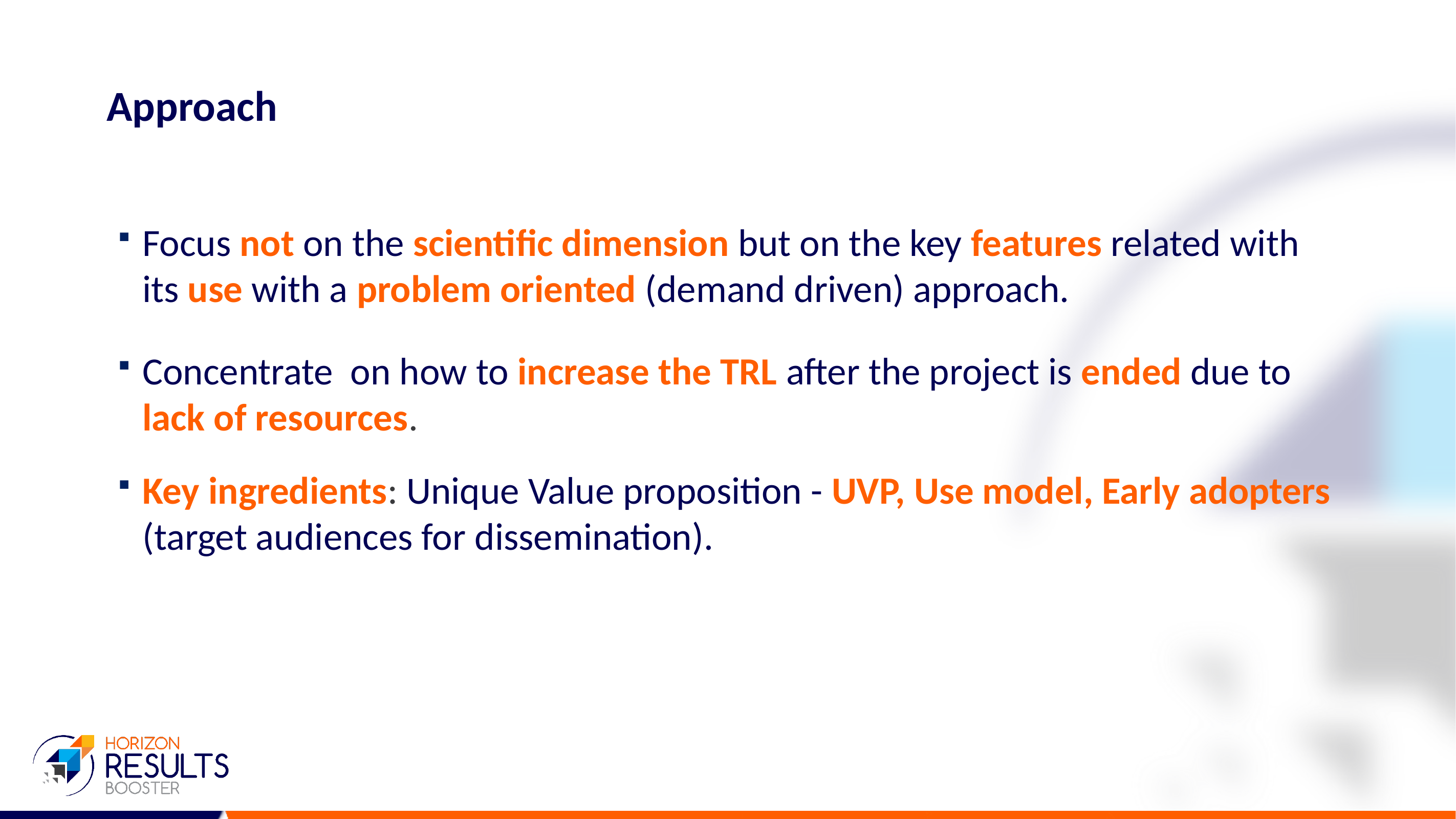

# Approach
Focus not on the scientific dimension but on the key features related with its use with a problem oriented (demand driven) approach.
Concentrate  on how to increase the TRL after the project is ended due to lack of resources.
Key ingredients: Unique Value proposition - UVP, Use model, Early adopters (target audiences for dissemination).